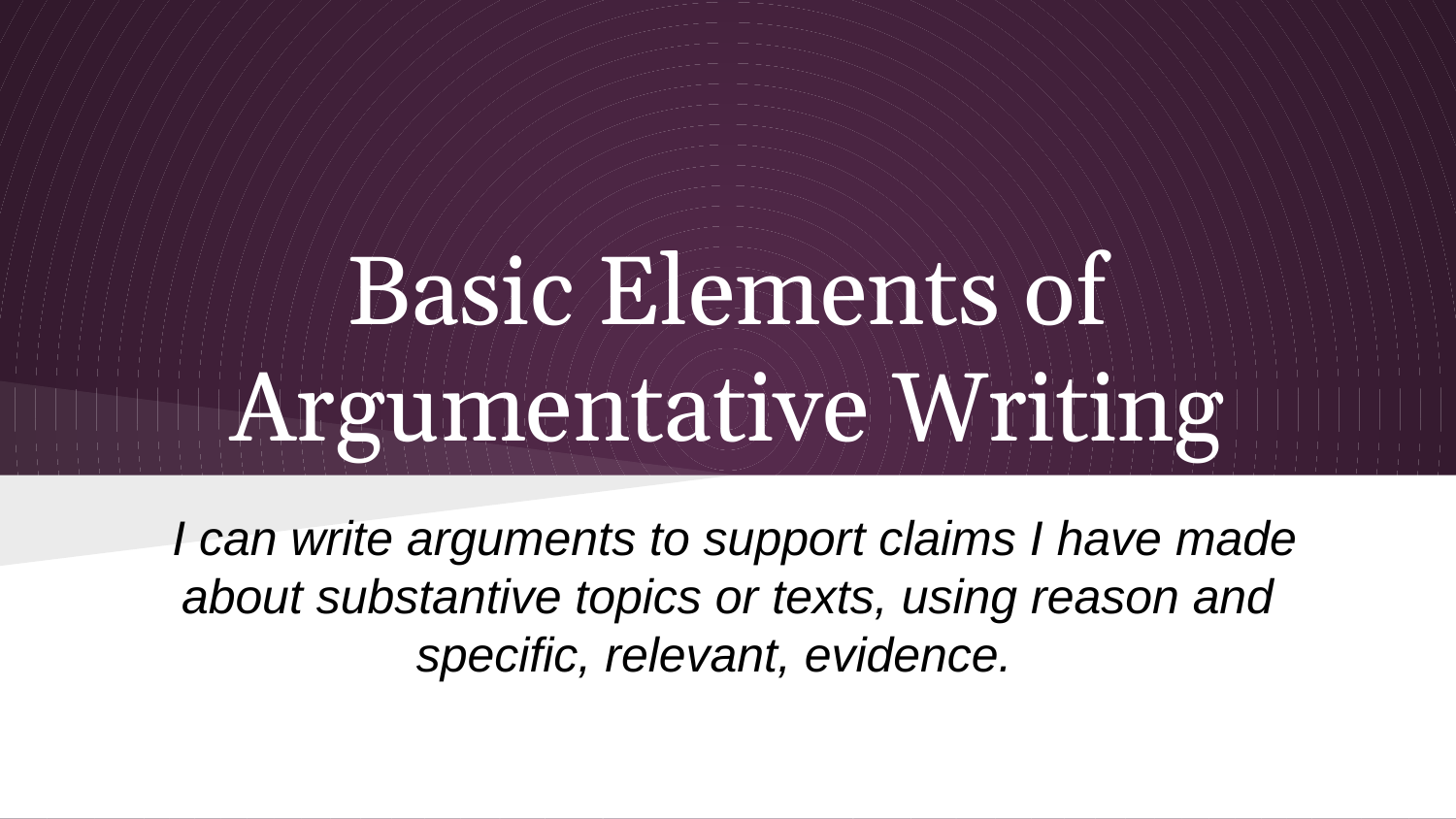

# Basic Elements of Argumentative Writing
 I can write arguments to support claims I have made about substantive topics or texts, using reason and specific, relevant, evidence.